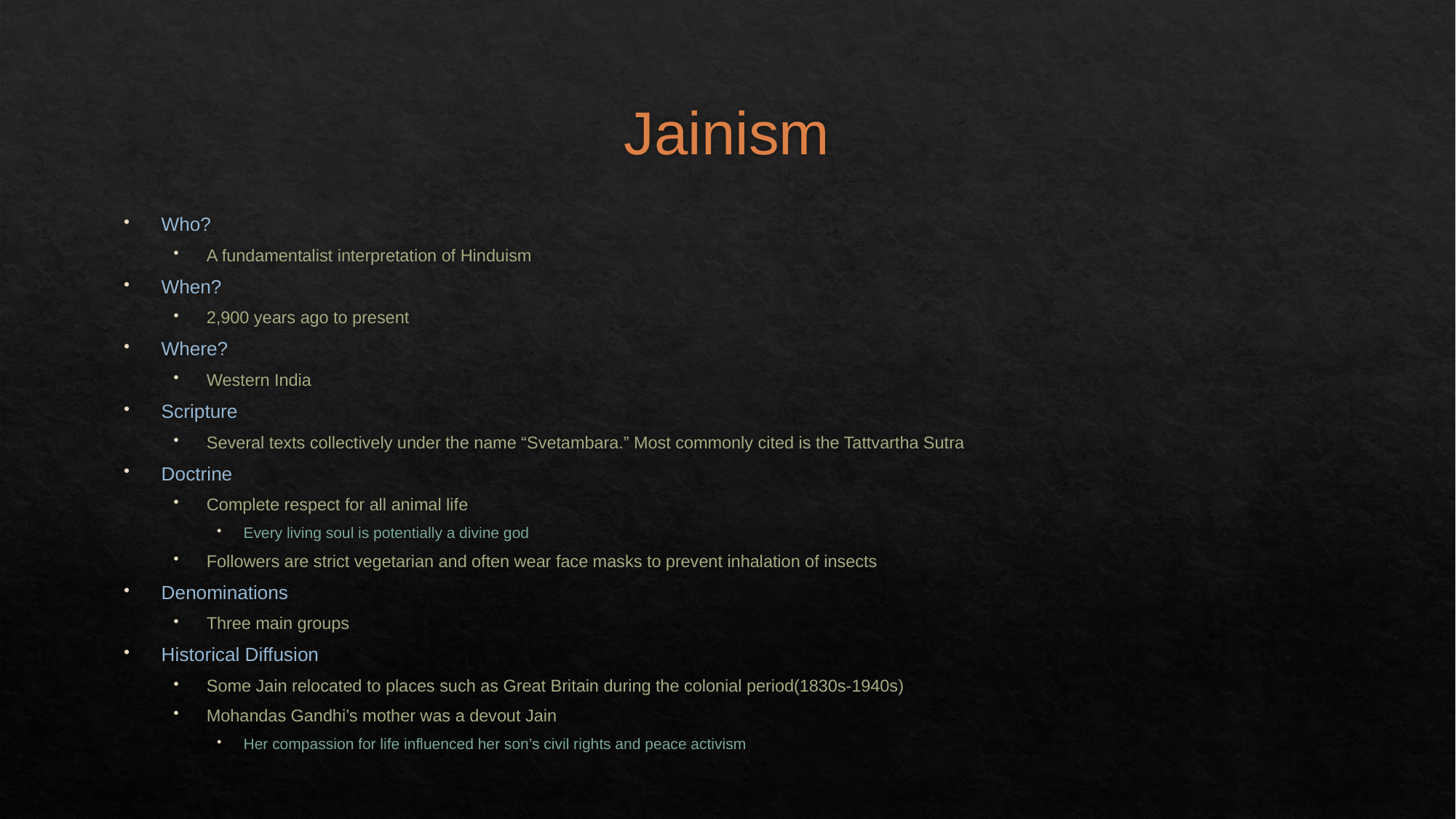

# Jainism
Who?
A fundamentalist interpretation of Hinduism
When?
2,900 years ago to present
Where?
Western India
Scripture
Several texts collectively under the name “Svetambara.” Most commonly cited is the Tattvartha Sutra
Doctrine
Complete respect for all animal life
Every living soul is potentially a divine god
Followers are strict vegetarian and often wear face masks to prevent inhalation of insects
Denominations
Three main groups
Historical Diffusion
Some Jain relocated to places such as Great Britain during the colonial period(1830s-1940s)
Mohandas Gandhi’s mother was a devout Jain
Her compassion for life influenced her son’s civil rights and peace activism